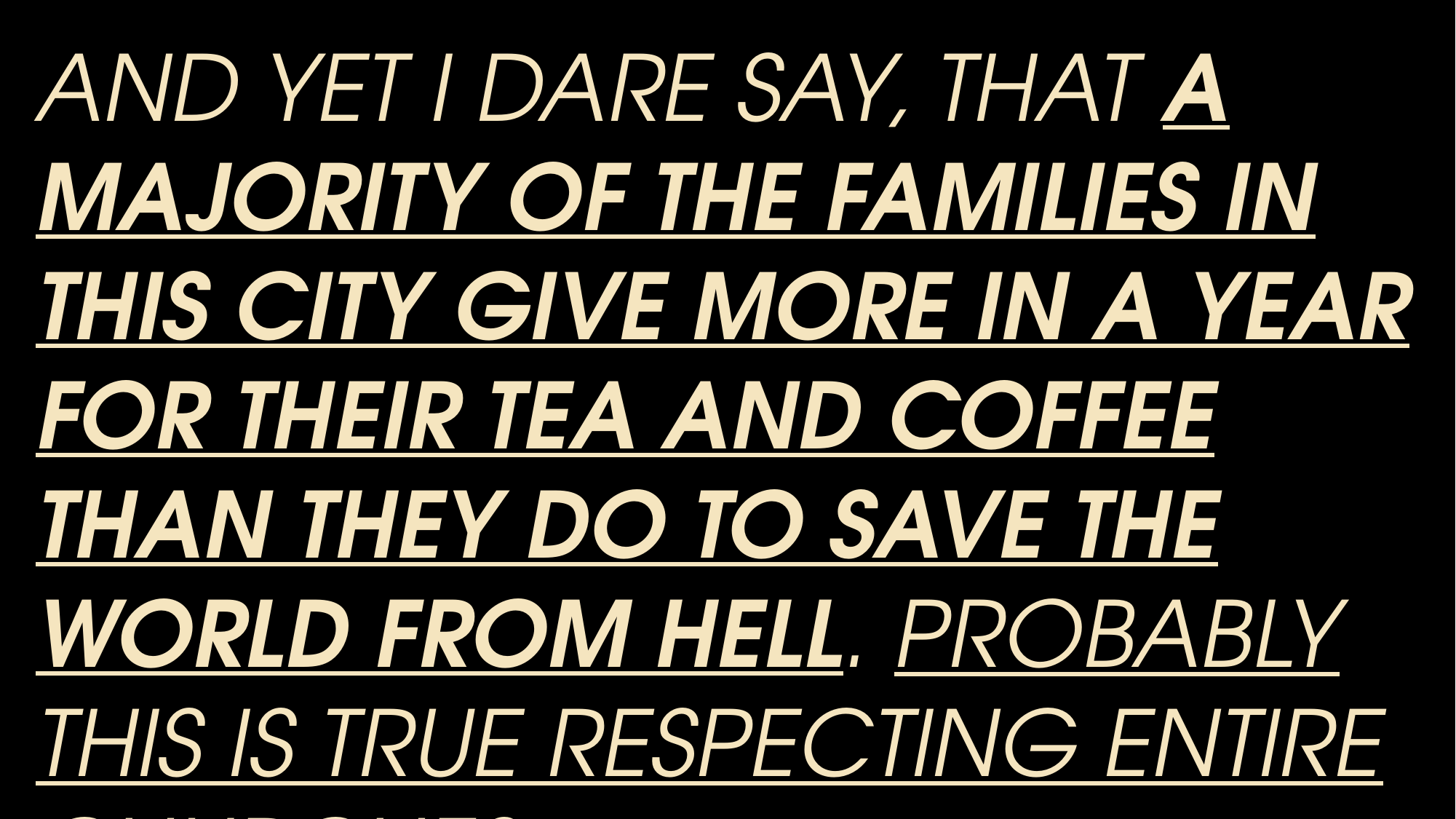

and yet I dare say, that a majority of the families in this city give more in a year for their tea and coffee than they do to save the world from hell. Probably this is true respecting entire Churches.